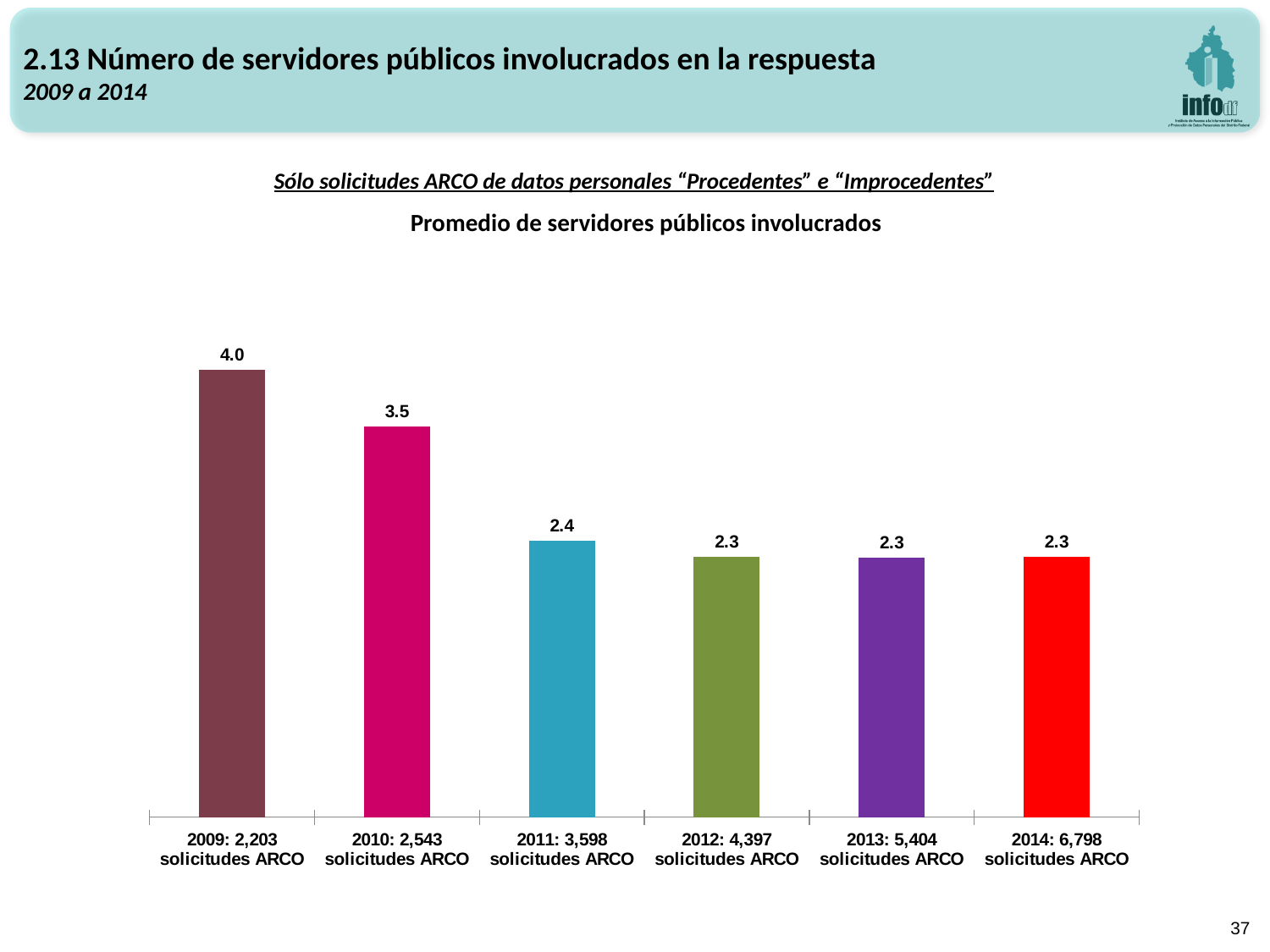

2.13 Número de servidores públicos involucrados en la respuesta
2009 a 2014
Sólo solicitudes ARCO de datos personales “Procedentes” e “Improcedentes”
Promedio de servidores públicos involucrados

### Chart

| Category | Servidores públicos |
|---|---|
| 2009: 2,203 solicitudes ARCO | 3.9518837948252377 |
| 2010: 2,543 solicitudes ARCO | 3.45064883995281 |
| 2011: 3,598 solicitudes ARCO | 2.443579766536978 |
| 2012: 4,397 solicitudes ARCO | 2.3 |
| 2013: 5,404 solicitudes ARCO | 2.288675055514436 |
| 2014: 6,798 solicitudes ARCO | 2.3 |
37